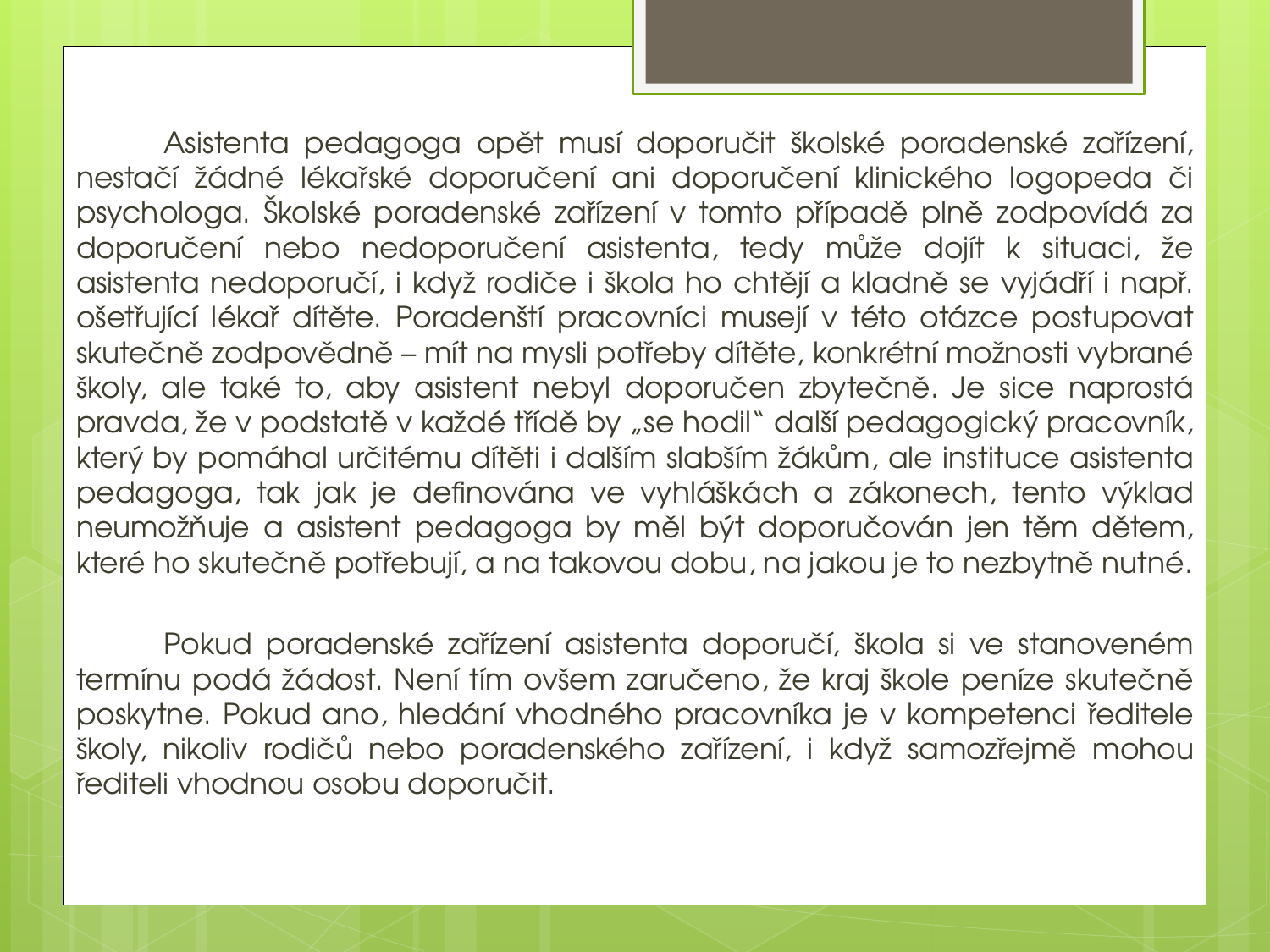

Asistenta pedagoga opět musí doporučit školské poradenské zařízení, nestačí žádné lékařské doporučení ani doporučení klinického logopeda či psychologa. Školské poradenské zařízení v tomto případě plně zodpovídá za doporučení nebo nedoporučení asistenta, tedy může dojít k situaci, že asistenta nedoporučí, i když rodiče i škola ho chtějí a kladně se vyjádří i např. ošetřující lékař dítěte. Poradenští pracovníci musejí v této otázce postupovat skutečně zodpovědně – mít na mysli potřeby dítěte, konkrétní možnosti vybrané školy, ale také to, aby asistent nebyl doporučen zbytečně. Je sice naprostá pravda, že v podstatě v každé třídě by „se hodil“ další pedagogický pracovník, který by pomáhal určitému dítěti i dalším slabším žákům, ale instituce asistenta pedagoga, tak jak je definována ve vyhláškách a zákonech, tento výklad neumožňuje a asistent pedagoga by měl být doporučován jen těm dětem, které ho skutečně potřebují, a na takovou dobu, na jakou je to nezbytně nutné.

	Pokud poradenské zařízení asistenta doporučí, škola si ve stanoveném termínu podá žádost. Není tím ovšem zaručeno, že kraj škole peníze skutečně poskytne. Pokud ano, hledání vhodného pracovníka je v kompetenci ředitele školy, nikoliv rodičů nebo poradenského zařízení, i když samozřejmě mohou řediteli vhodnou osobu doporučit.
#